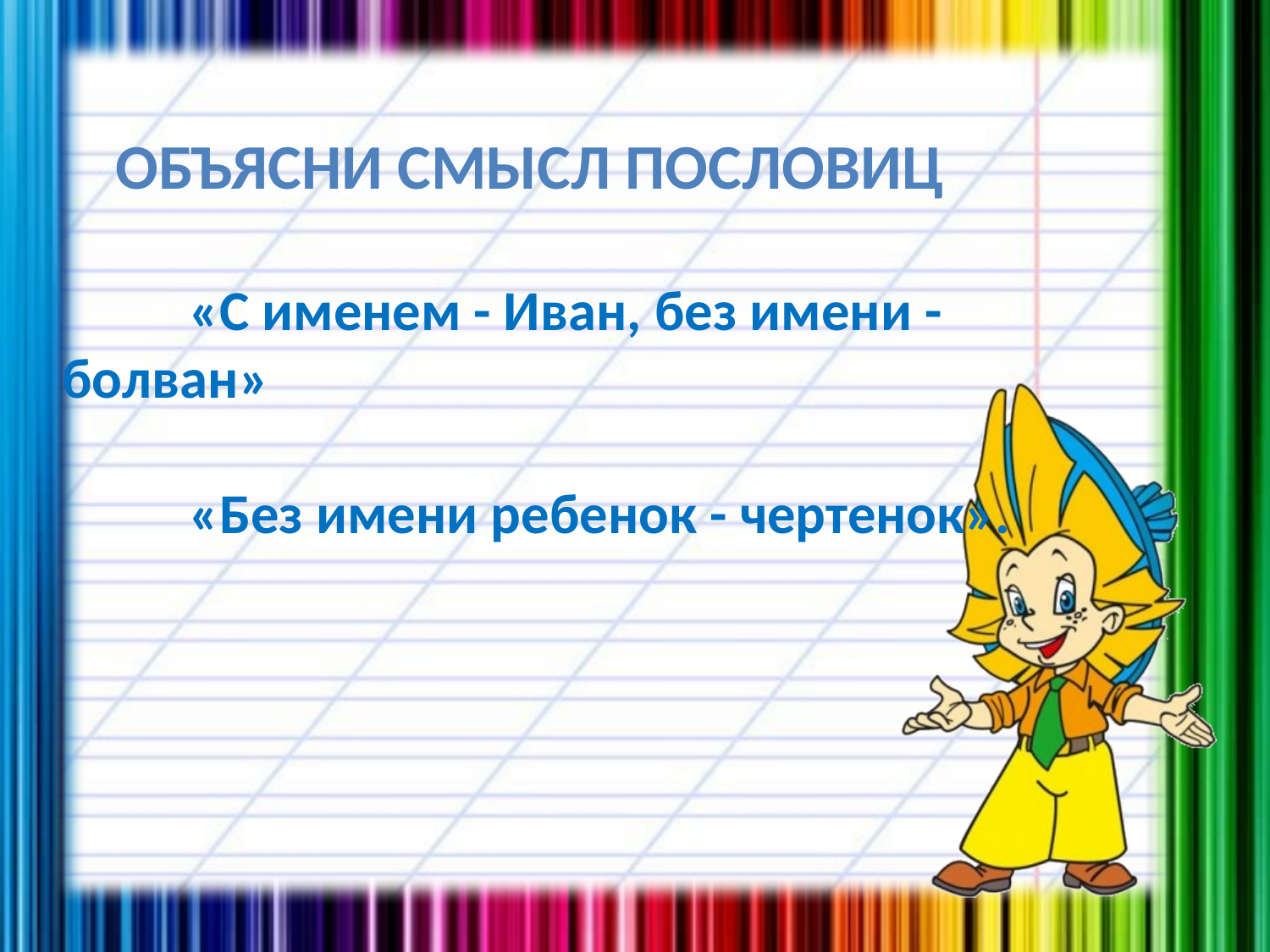

Объясни смысл пословиц
	«С именем - Иван, без имени - болван»

 	«Без имени ребенок - чертенок».